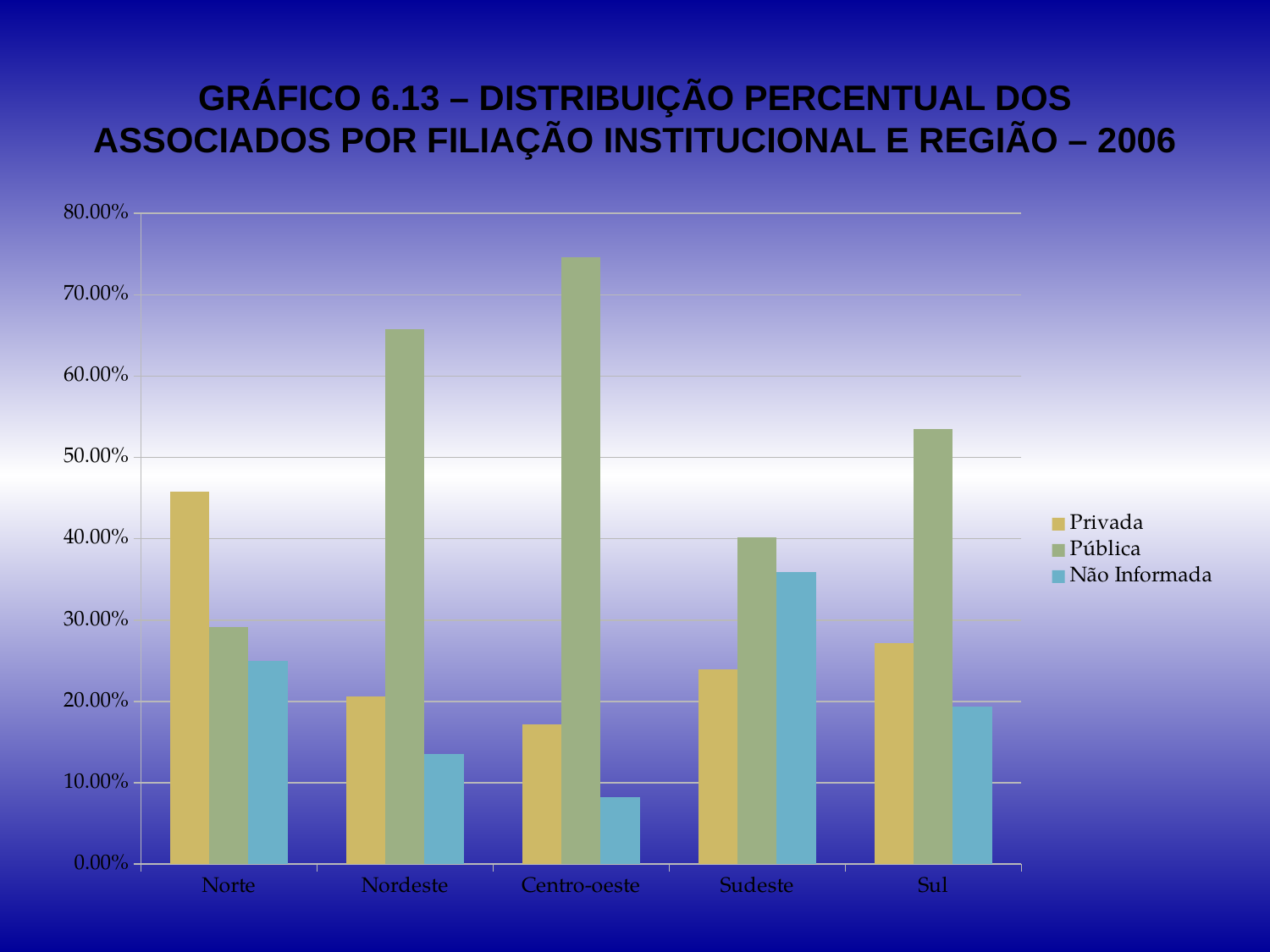

# GRÁFICO 6.13 – DISTRIBUIÇÃO PERCENTUAL DOS ASSOCIADOS POR FILIAÇÃO INSTITUCIONAL E REGIÃO – 2006

### Chart

| Category | Privada | Pública | Não Informada |
|---|---|---|---|
| Norte | 0.45833333333333326 | 0.29166666666666696 | 0.25 |
| Nordeste | 0.2064516129032258 | 0.6580645161290329 | 0.13548387096774195 |
| Centro-oeste | 0.17164179104477614 | 0.7462686567164184 | 0.08208955223880593 |
| Sudeste | 0.23989898989898994 | 0.4015151515151515 | 0.35858585858585884 |
| Sul | 0.27154046997389064 | 0.5352480417754565 | 0.19321148825065274 |